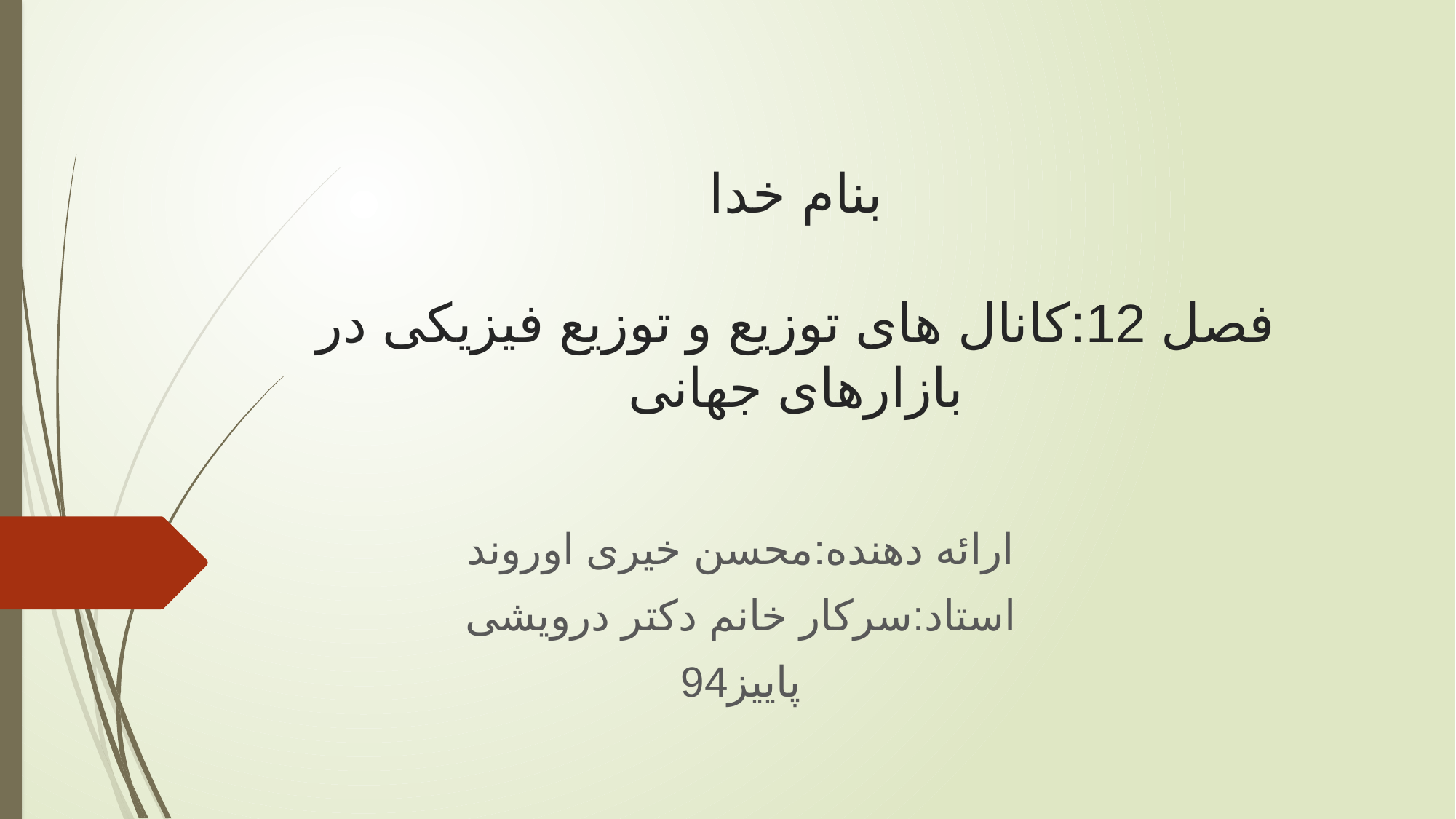

# بنام خدا فصل 12:کانال های توزیع و توزیع فیزیکی در بازارهای جهانی
ارائه دهنده:محسن خیری اوروند
استاد:سرکار خانم دکتر درویشی
پاییز94